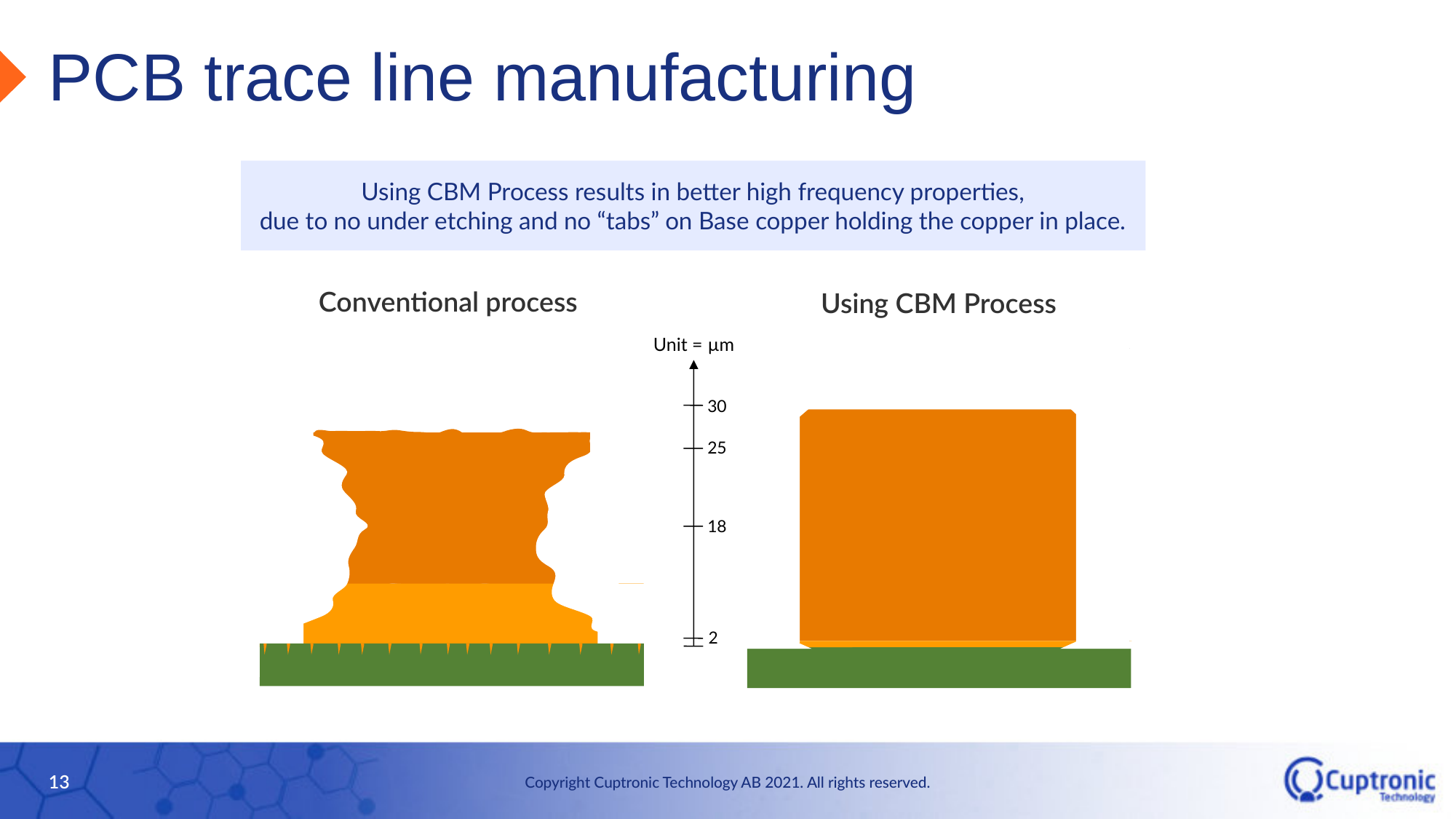

# PCB trace line manufacturing
Using CBM Process results in better high frequency properties,
due to no under etching and no “tabs” on Base copper holding the copper in place.

Conventional process
Using CBM Process
Unit = µm

30

25

18

2

13
Copyright Cuptronic Technology AB 2021. All rights reserved.